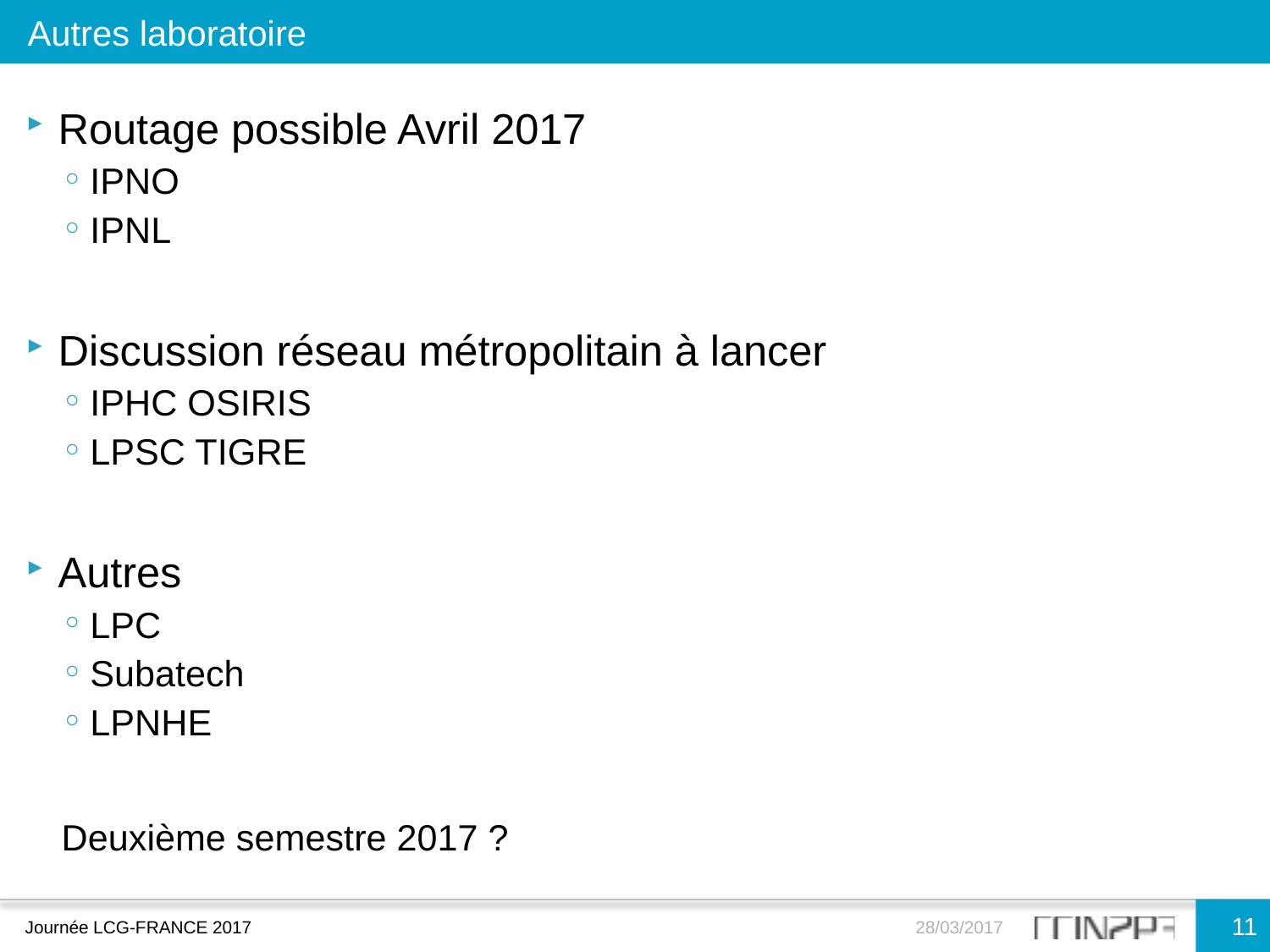

Autres laboratoire
Routage possible Avril 2017
IPNO
IPNL

Discussion réseau métropolitain à lancer
IPHC OSIRIS
LPSC TIGRE

Autres
LPC
Subatech
LPNHE

Deuxième semestre 2017 ?
11
Journée LCG-FRANCE 2017
28/03/2017